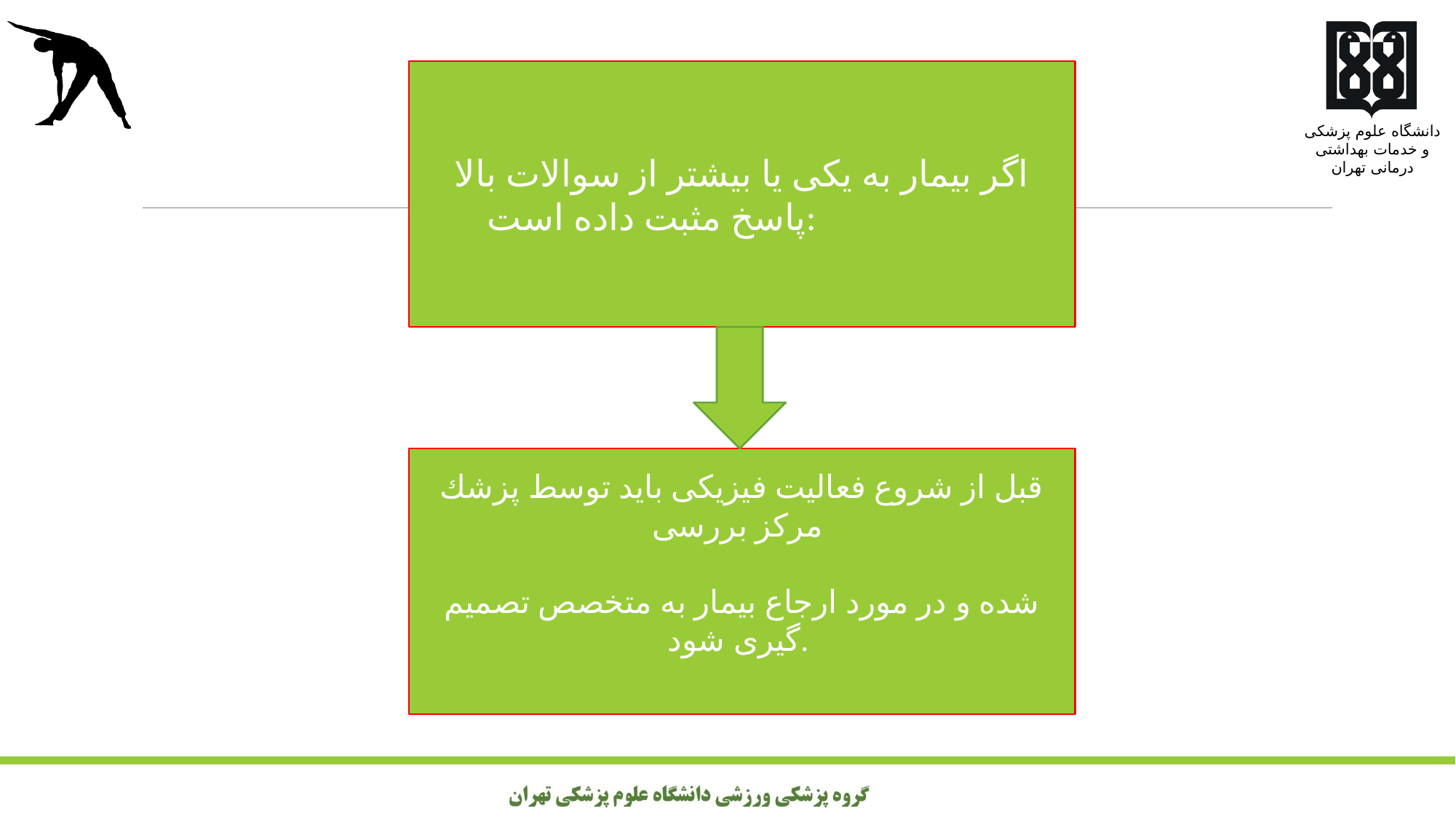

اگر بیمار به یکی یا بيشتر از سوالات بالا پاسخ مثبت داده است:

قبل از شروع فعاليت فيزيكى بايد توسط پزشك مركز بررسى

شده و در مورد ارجاع بيمار به متخصص تصميم گيرى شود.